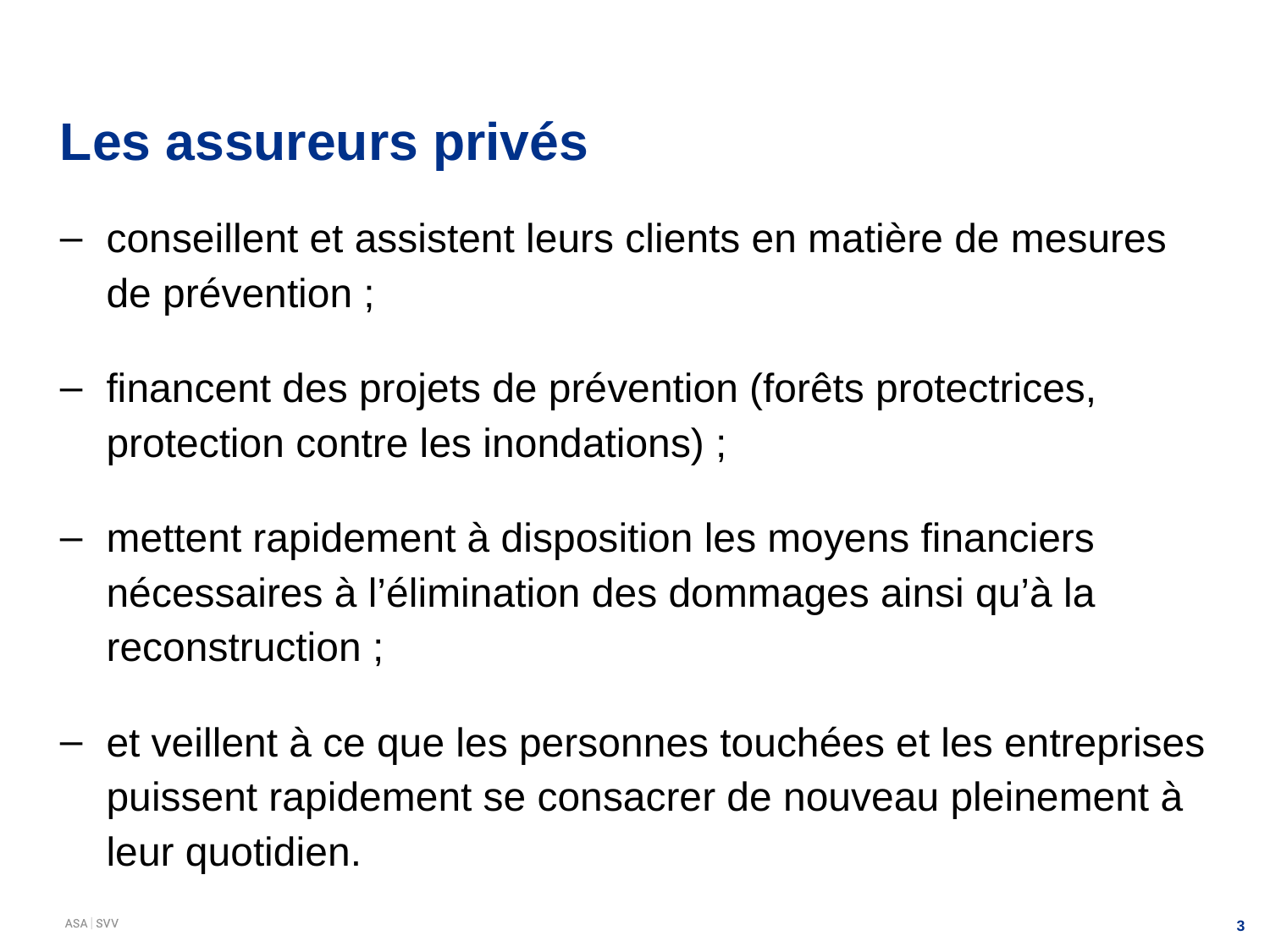

# Les assureurs privés
conseillent et assistent leurs clients en matière de mesures de prévention ;
financent des projets de prévention (forêts protectrices, protection contre les inondations) ;
mettent rapidement à disposition les moyens financiers nécessaires à l’élimination des dommages ainsi qu’à la reconstruction ;
et veillent à ce que les personnes touchées et les entreprises puissent rapidement se consacrer de nouveau pleinement à leur quotidien.
3